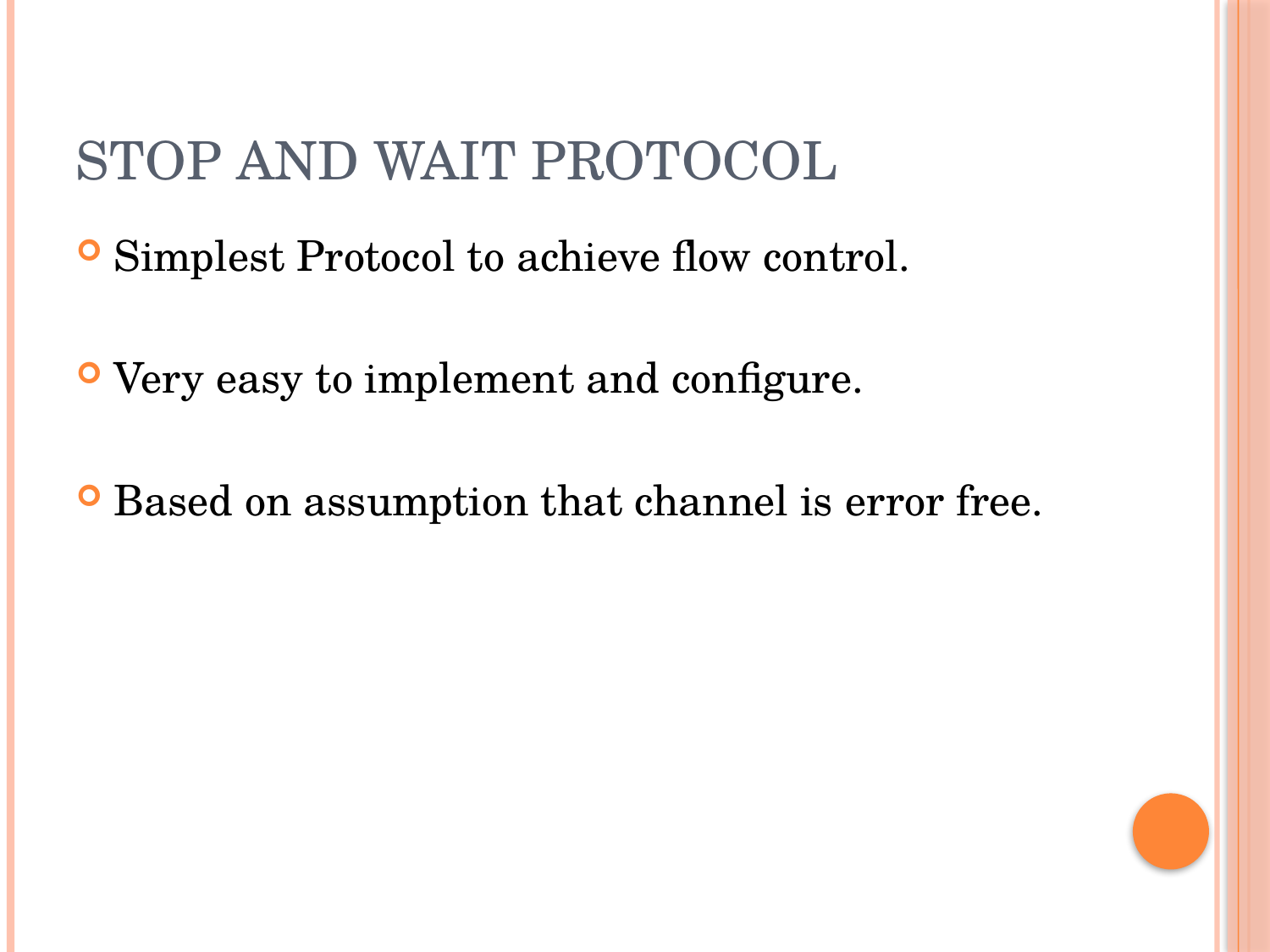

# STOP AND WAIT PROTOCOL
Simplest Protocol to achieve flow control.

Very easy to implement and configure.

Based on assumption that channel is error free.